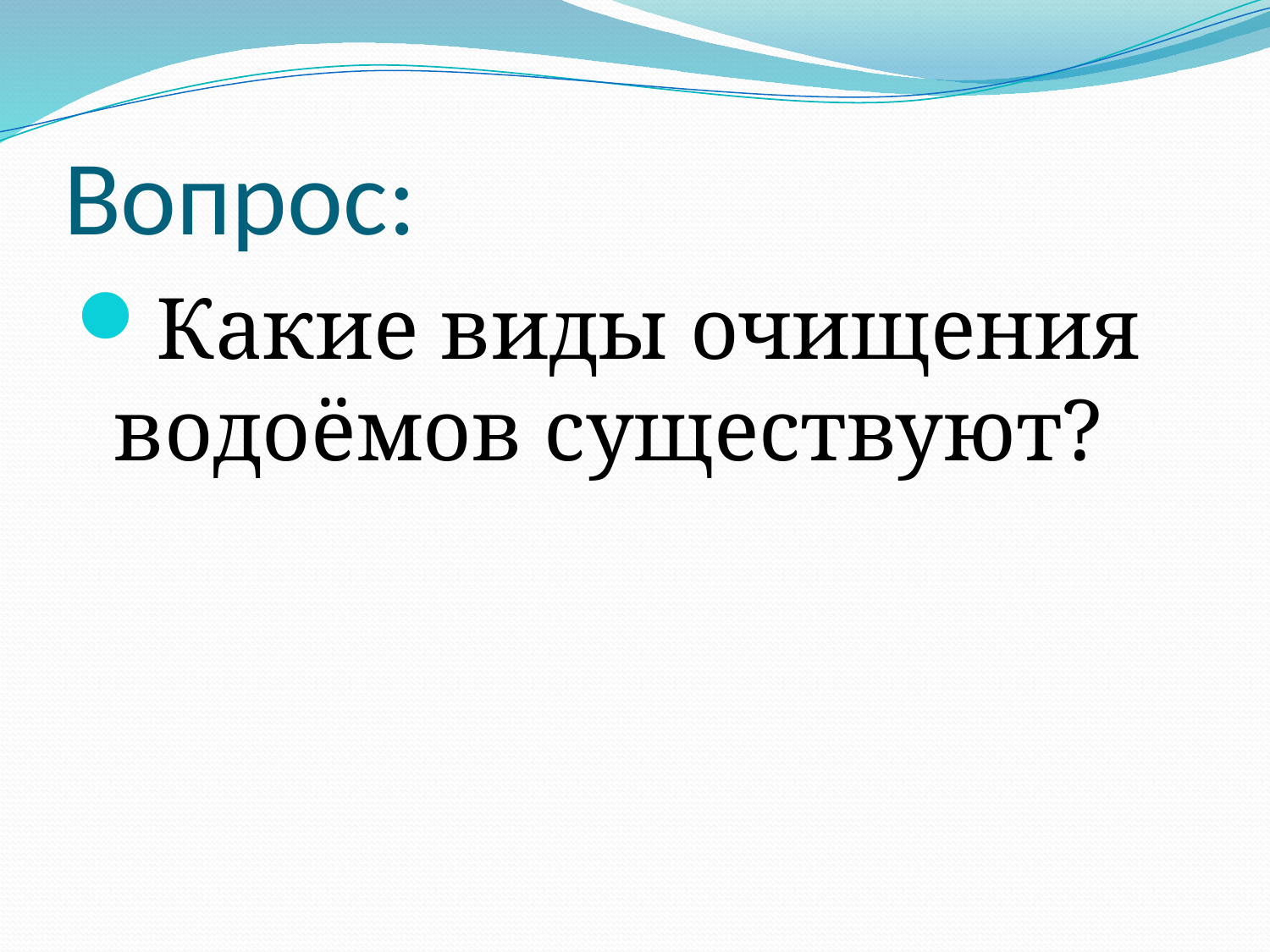

# Вопрос:
Какие виды очищения водоёмов существуют?